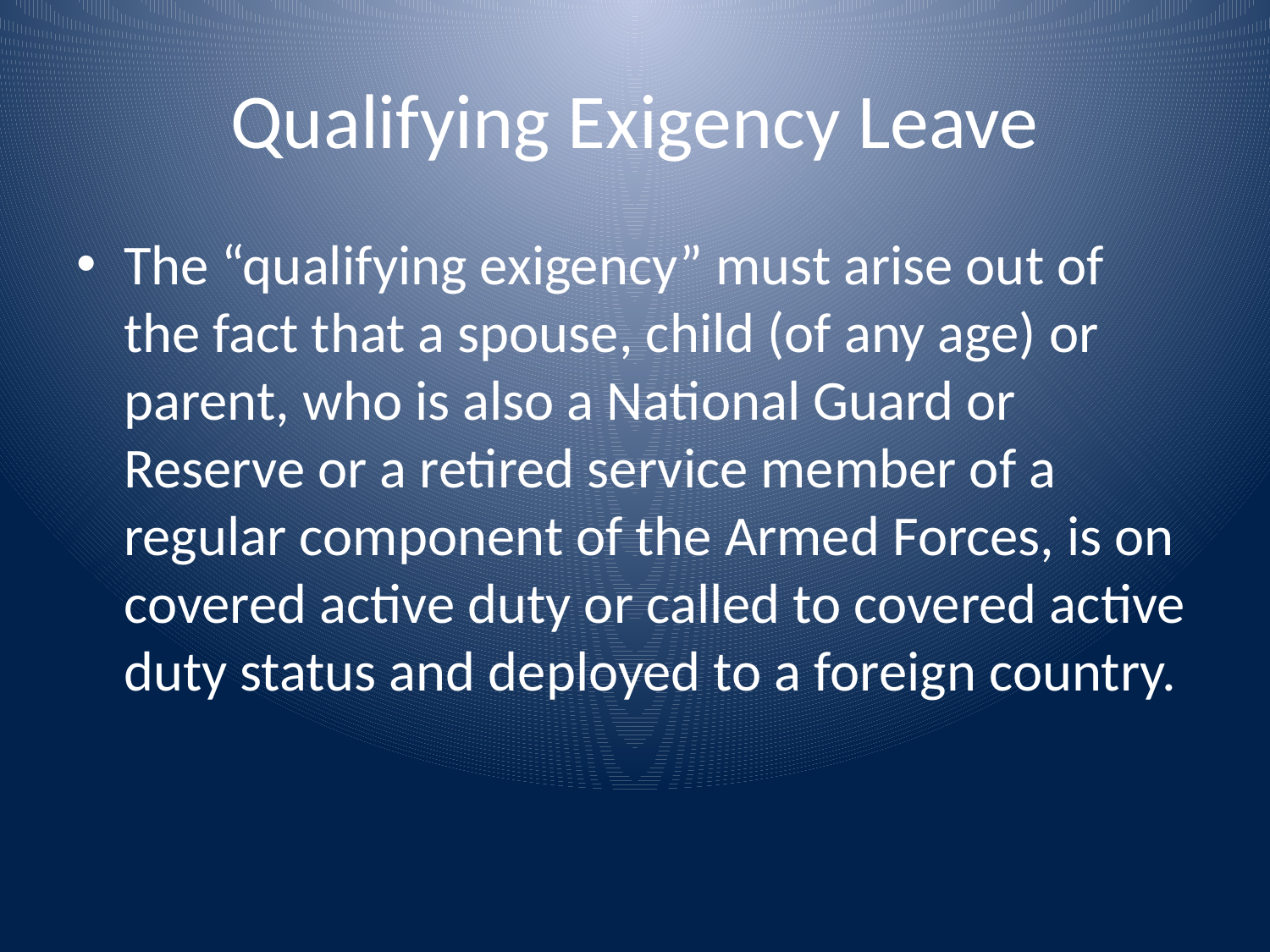

# Qualifying Exigency Leave
The “qualifying exigency” must arise out of the fact that a spouse, child (of any age) or parent, who is also a National Guard or Reserve or a retired service member of a regular component of the Armed Forces, is on covered active duty or called to covered active duty status and deployed to a foreign country.